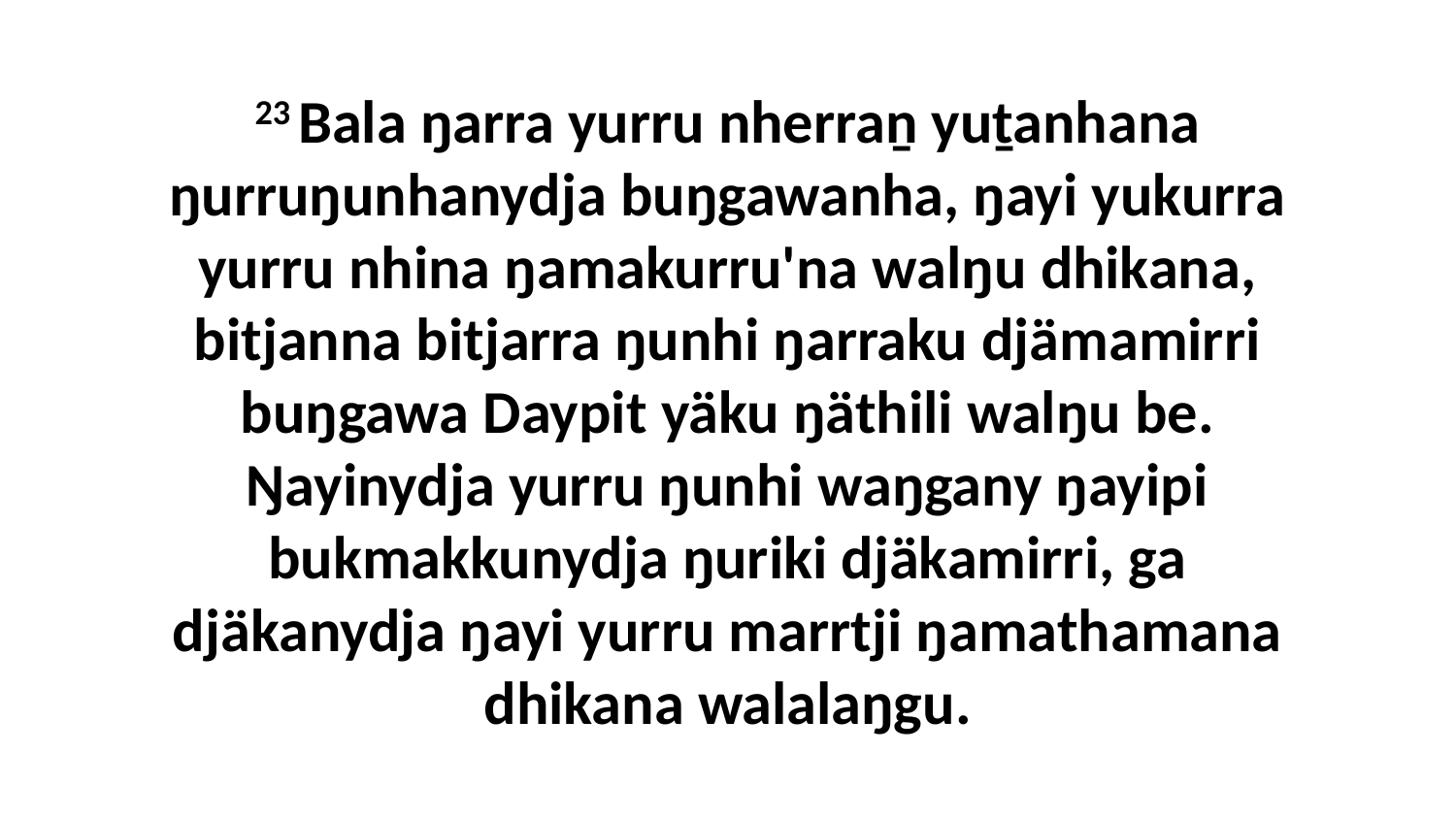

23 Bala ŋarra yurru nherraṉ yuṯanhana ŋurruŋunhanydja buŋgawanha, ŋayi yukurra yurru nhina ŋamakurru'na walŋu dhikana, bitjanna bitjarra ŋunhi ŋarraku djämamirri buŋgawa Daypit yäku ŋäthili walŋu be. Ŋayinydja yurru ŋunhi waŋgany ŋayipi bukmakkunydja ŋuriki djäkamirri, ga djäkanydja ŋayi yurru marrtji ŋamathamana dhikana walalaŋgu.